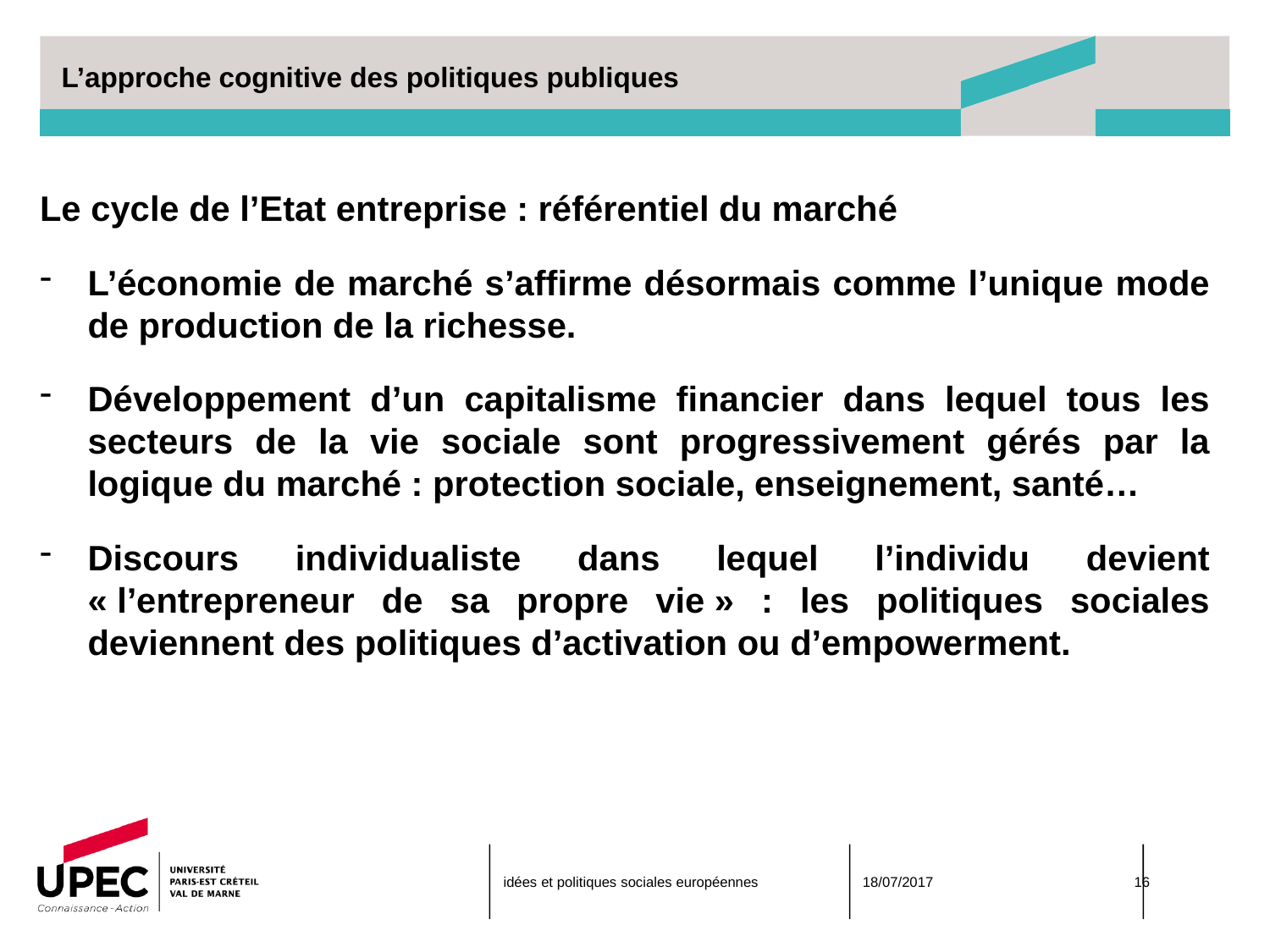

# L’approche cognitive des politiques publiques
Le cycle de l’Etat entreprise : référentiel du marché
L’économie de marché s’affirme désormais comme l’unique mode de production de la richesse.
Développement d’un capitalisme financier dans lequel tous les secteurs de la vie sociale sont progressivement gérés par la logique du marché : protection sociale, enseignement, santé…
Discours individualiste dans lequel l’individu devient « l’entrepreneur de sa propre vie » : les politiques sociales deviennent des politiques d’activation ou d’empowerment.
idées et politiques sociales européennes
18/07/2017